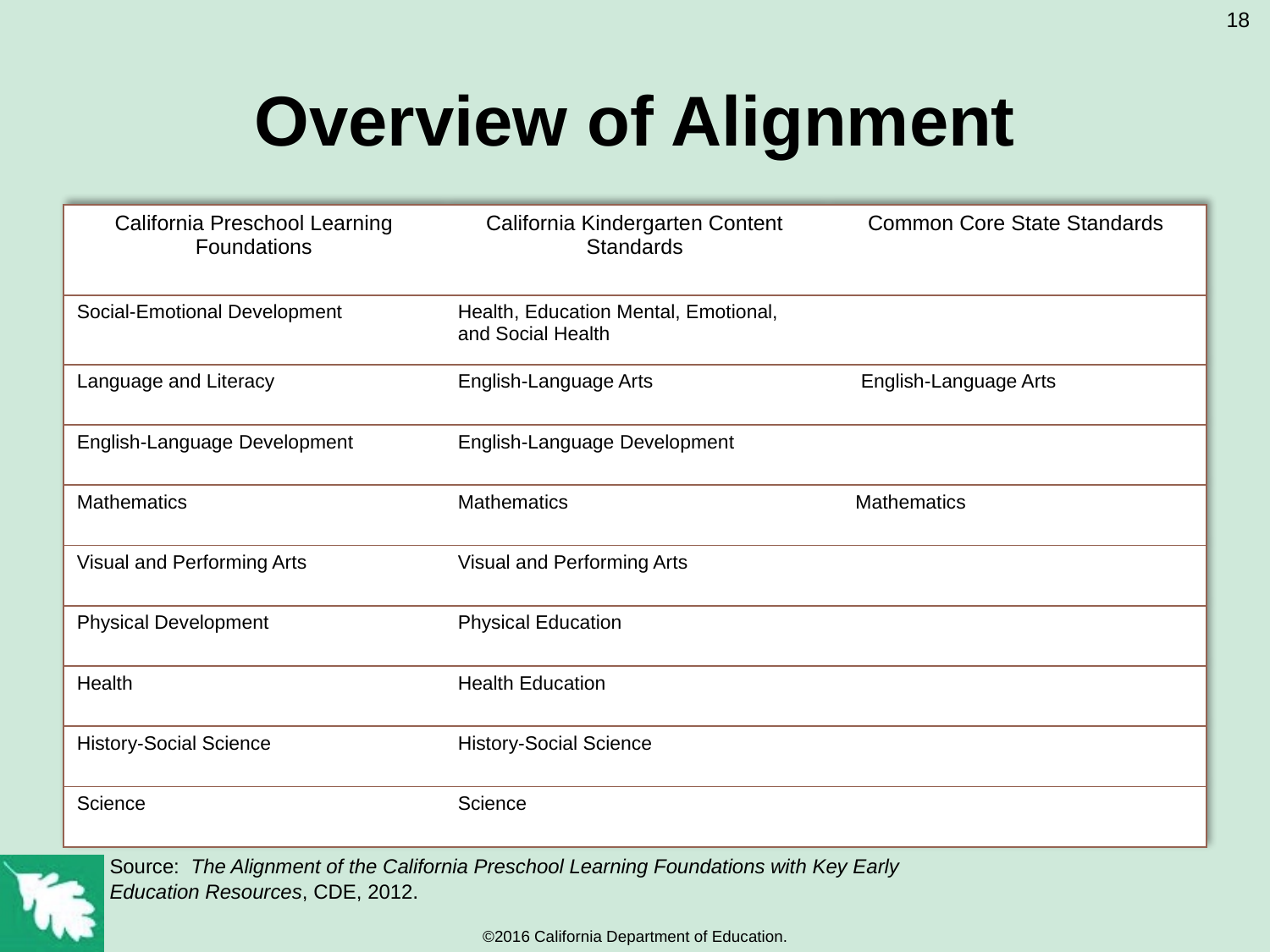

18
# Overview of Alignment
| California Preschool Learning Foundations | California Kindergarten Content Standards | Common Core State Standards |
| --- | --- | --- |
| Social-Emotional Development | Health, Education Mental, Emotional, and Social Health |  |
| Language and Literacy | English-Language Arts | English-Language Arts |
| English-Language Development | English-Language Development |  |
| Mathematics | Mathematics | Mathematics |
| Visual and Performing Arts | Visual and Performing Arts |  |
| Physical Development | Physical Education |  |
| Health | Health Education |  |
| History-Social Science | History-Social Science |  |
| Science | Science |  |
Source:  The Alignment of the California Preschool Learning Foundations with Key Early Education Resources, CDE, 2012.